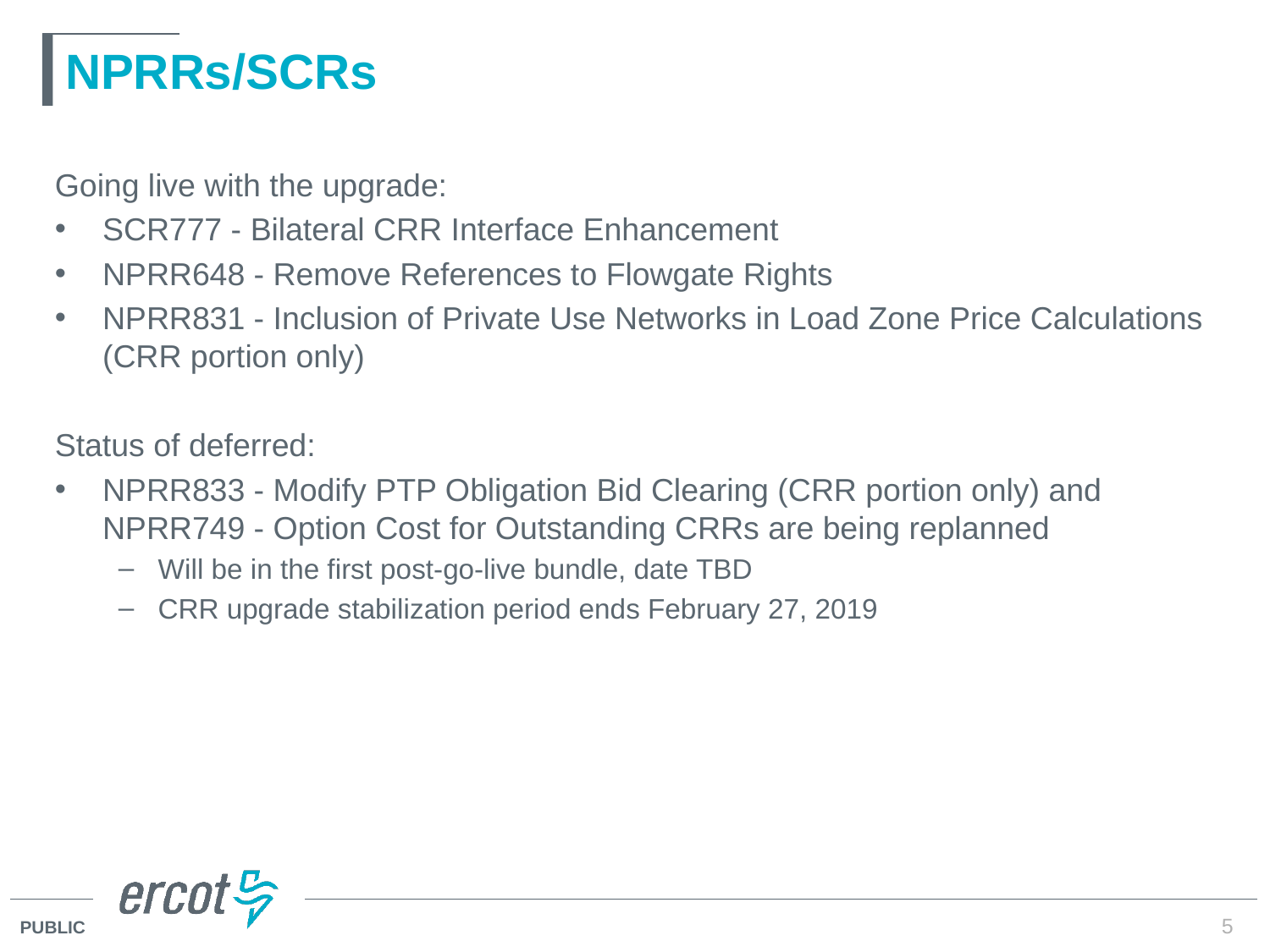

# NPRRs/SCRs
Going live with the upgrade:
SCR777 - Bilateral CRR Interface Enhancement
NPRR648 - Remove References to Flowgate Rights
NPRR831 - Inclusion of Private Use Networks in Load Zone Price Calculations (CRR portion only)

Status of deferred:
NPRR833 - Modify PTP Obligation Bid Clearing (CRR portion only) and NPRR749 - Option Cost for Outstanding CRRs are being replanned
Will be in the first post-go-live bundle, date TBD
CRR upgrade stabilization period ends February 27, 2019
5